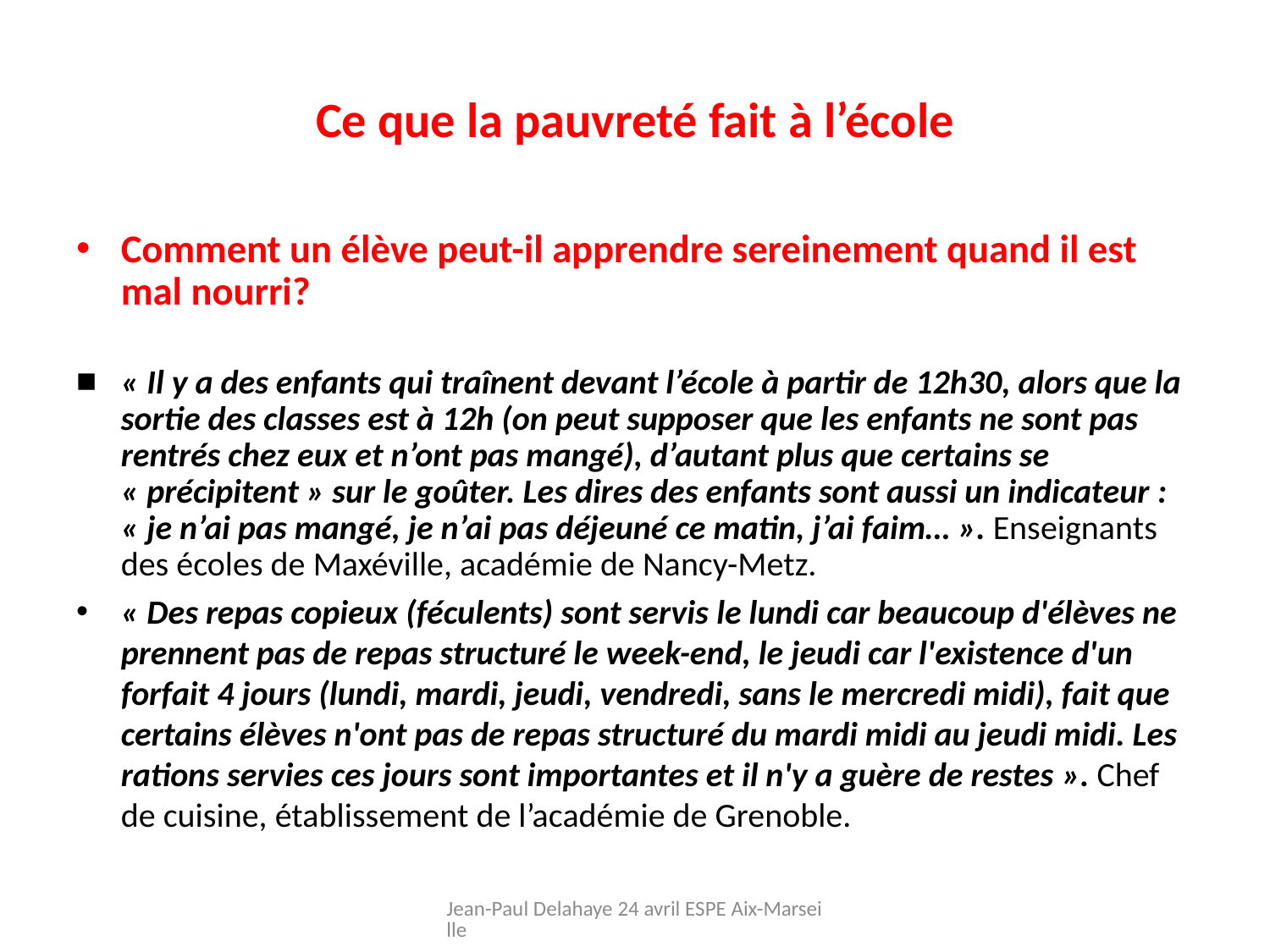

# Ce que la pauvreté fait à l’école
Comment un élève peut-il apprendre sereinement quand il est mal nourri?

« Il y a des enfants qui traînent devant l’école à partir de 12h30, alors que la sortie des classes est à 12h (on peut supposer que les enfants ne sont pas rentrés chez eux et n’ont pas mangé), d’autant plus que certains se « précipitent » sur le goûter. Les dires des enfants sont aussi un indicateur : « je n’ai pas mangé, je n’ai pas déjeuné ce matin, j’ai faim… ». Enseignants des écoles de Maxéville, académie de Nancy-Metz.
« Des repas copieux (féculents) sont servis le lundi car beaucoup d'élèves ne prennent pas de repas structuré le week-end, le jeudi car l'existence d'un forfait 4 jours (lundi, mardi, jeudi, vendredi, sans le mercredi midi), fait que certains élèves n'ont pas de repas structuré du mardi midi au jeudi midi. Les rations servies ces jours sont importantes et il n'y a guère de restes ». Chef de cuisine, établissement de l’académie de Grenoble.

Jean-Paul Delahaye 24 avril ESPE Aix-Marseille